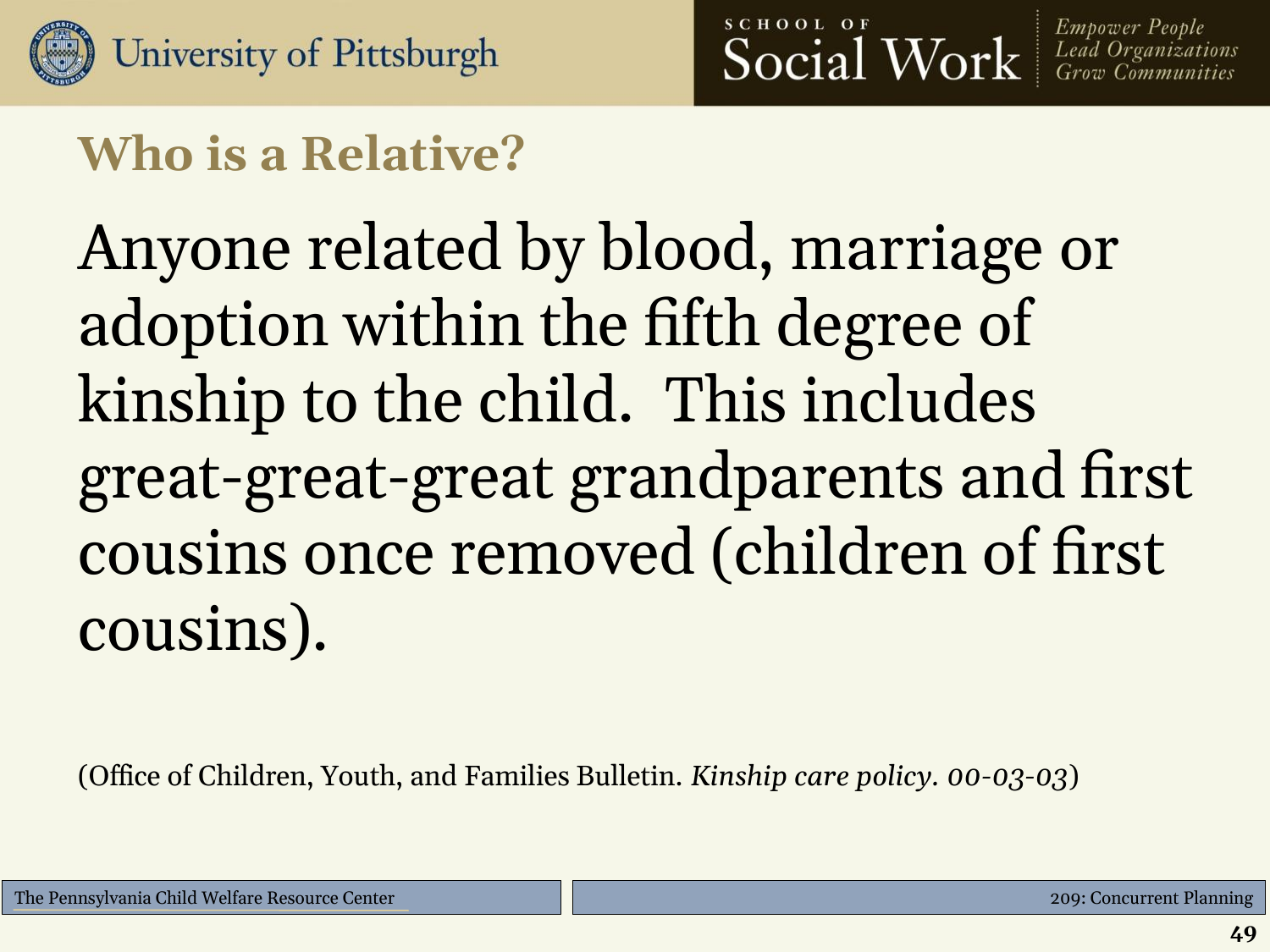

# Who is a Relative?
Anyone related by blood, marriage or adoption within the fifth degree of kinship to the child.  This includes great-great-great grandparents and first cousins once removed (children of first cousins).

(Office of Children, Youth, and Families Bulletin. Kinship care policy. 00-03-03)

49